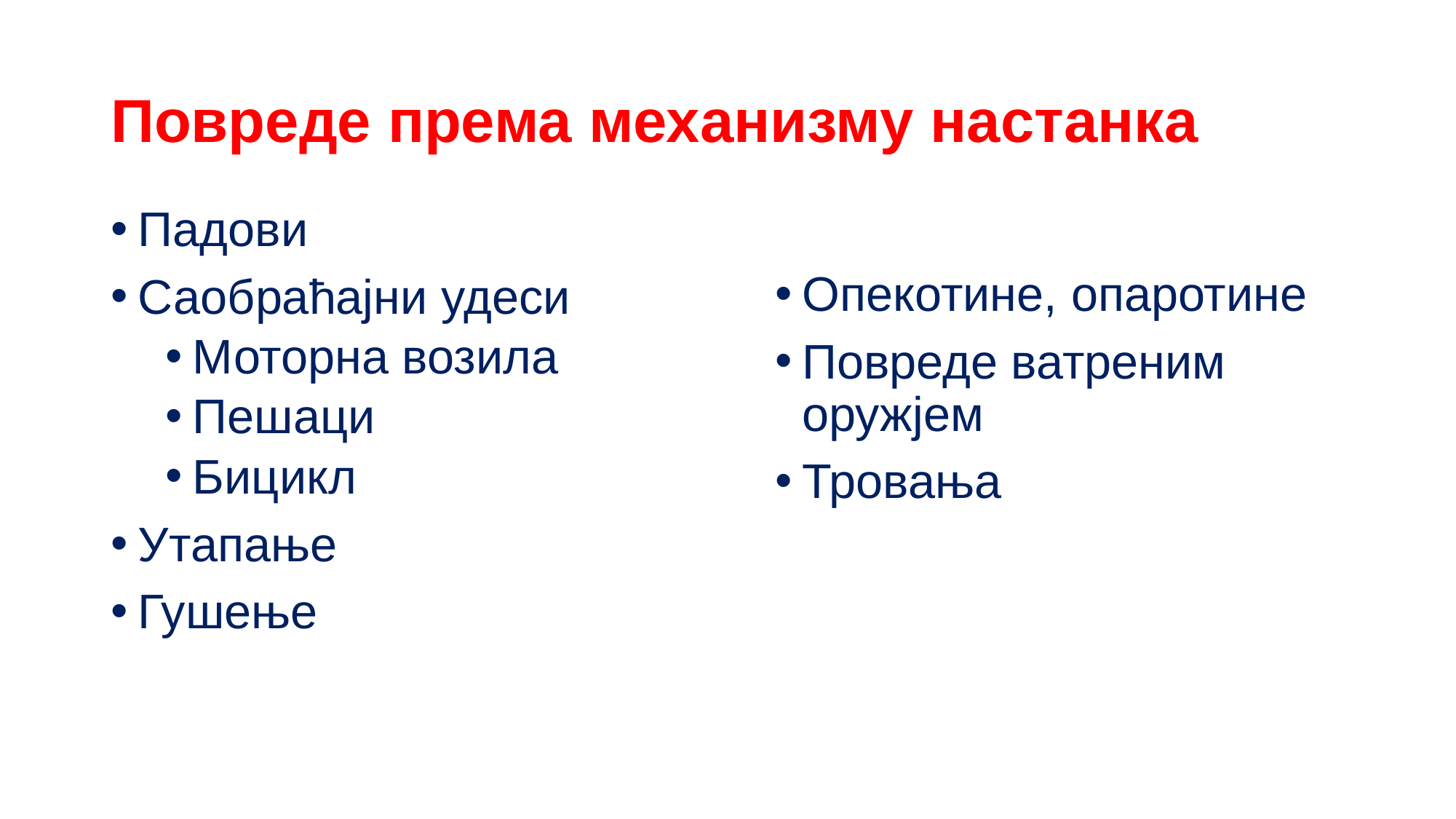

# Повреде према механизму настанка
Падови
Саобраћајни удеси
Моторна возила
Пешаци
Бицикл
Утапање
Гушење

Опекотине, опаротине
Повреде ватреним оружјем
Тровања